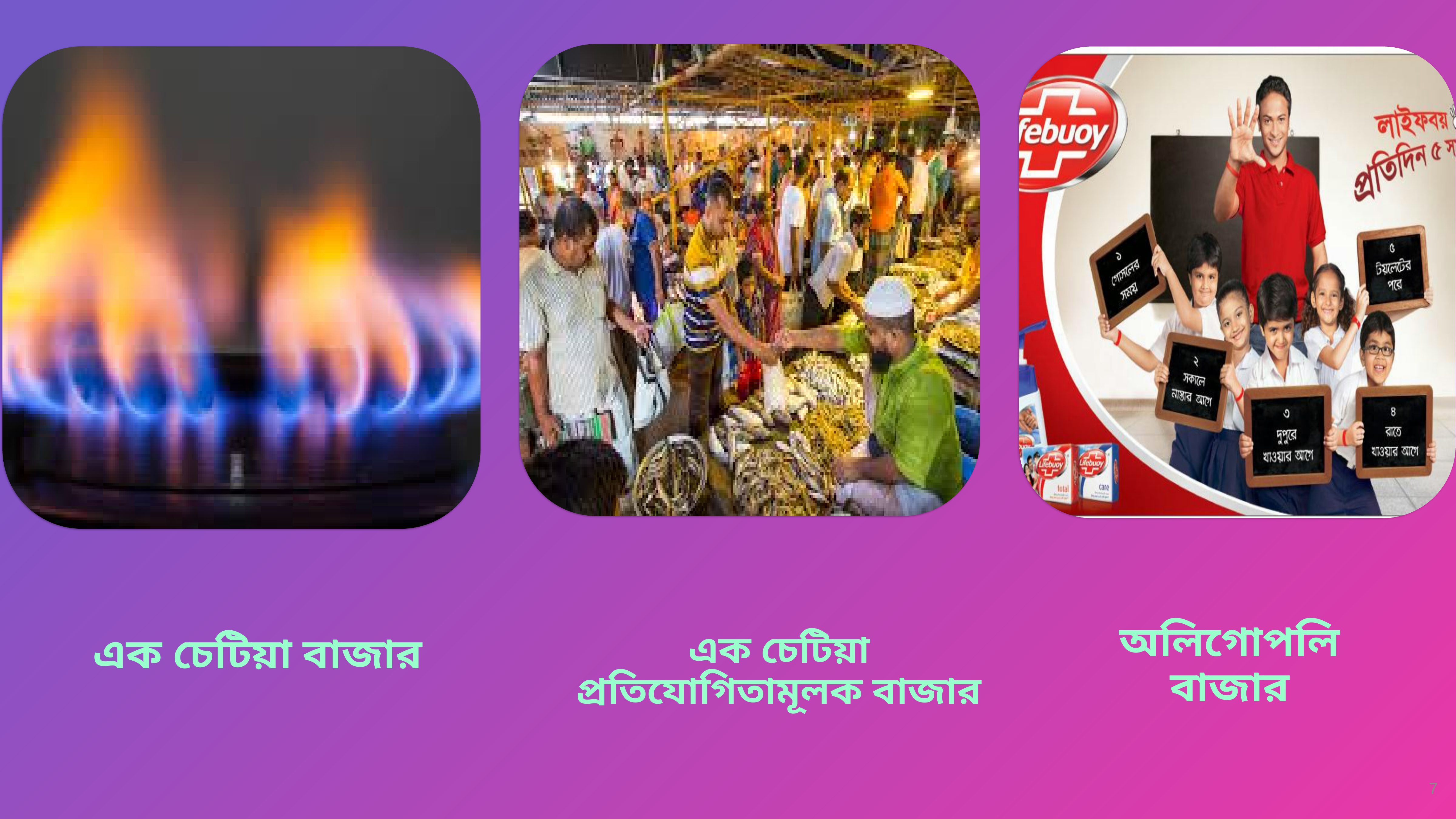

এক চেটিয়া বাজার
এক চেটিয়া প্রতিযোগিতামূলক বাজার
অলিগোপলি বাজার
7